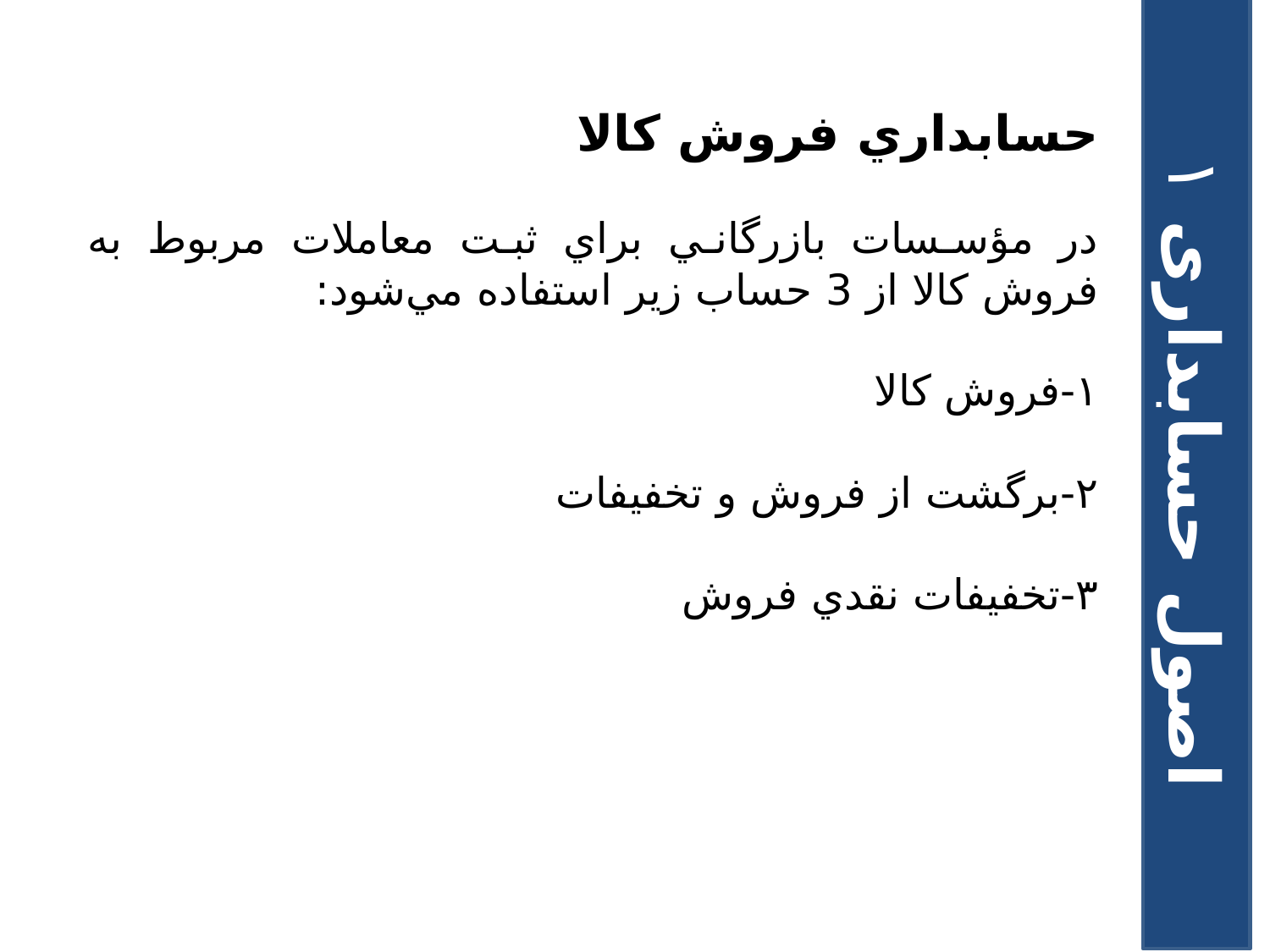

حسابداري فروش کالا

در مؤسسات بازرگاني براي ثبت معاملات مربوط به فروش کالا از 3 حساب زير استفاده مي‌شود:

۱-فروش کالا

۲-برگشت از فروش و تخفيفات

۳-تخفيفات نقدي فروش

اصول حسابداری ۱